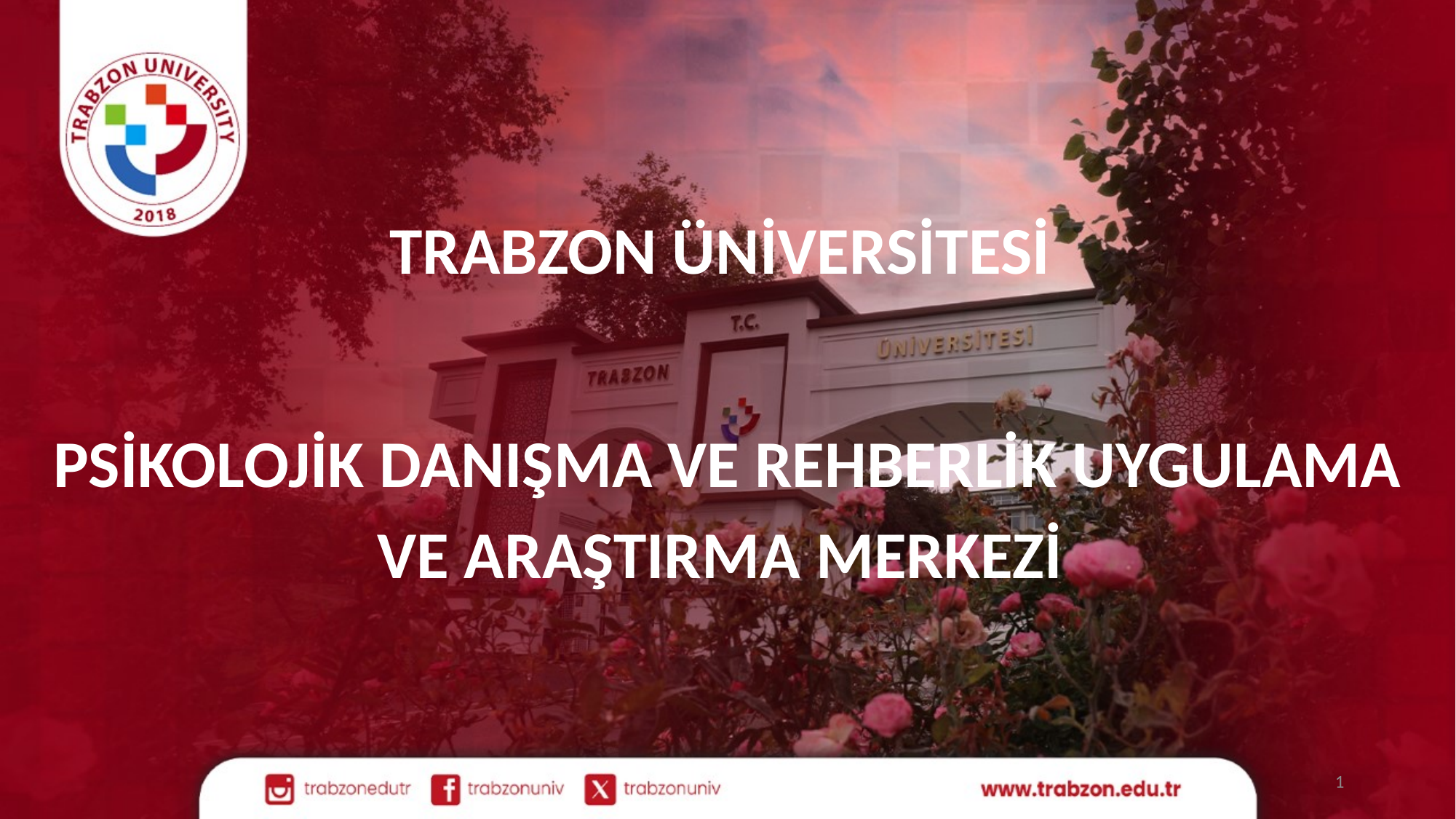

TRABZON ÜNİVERSİTESİ

PSİKOLOJİK DANIŞMA VE REHBERLİK UYGULAMA VE ARAŞTIRMA MERKEZİ
1